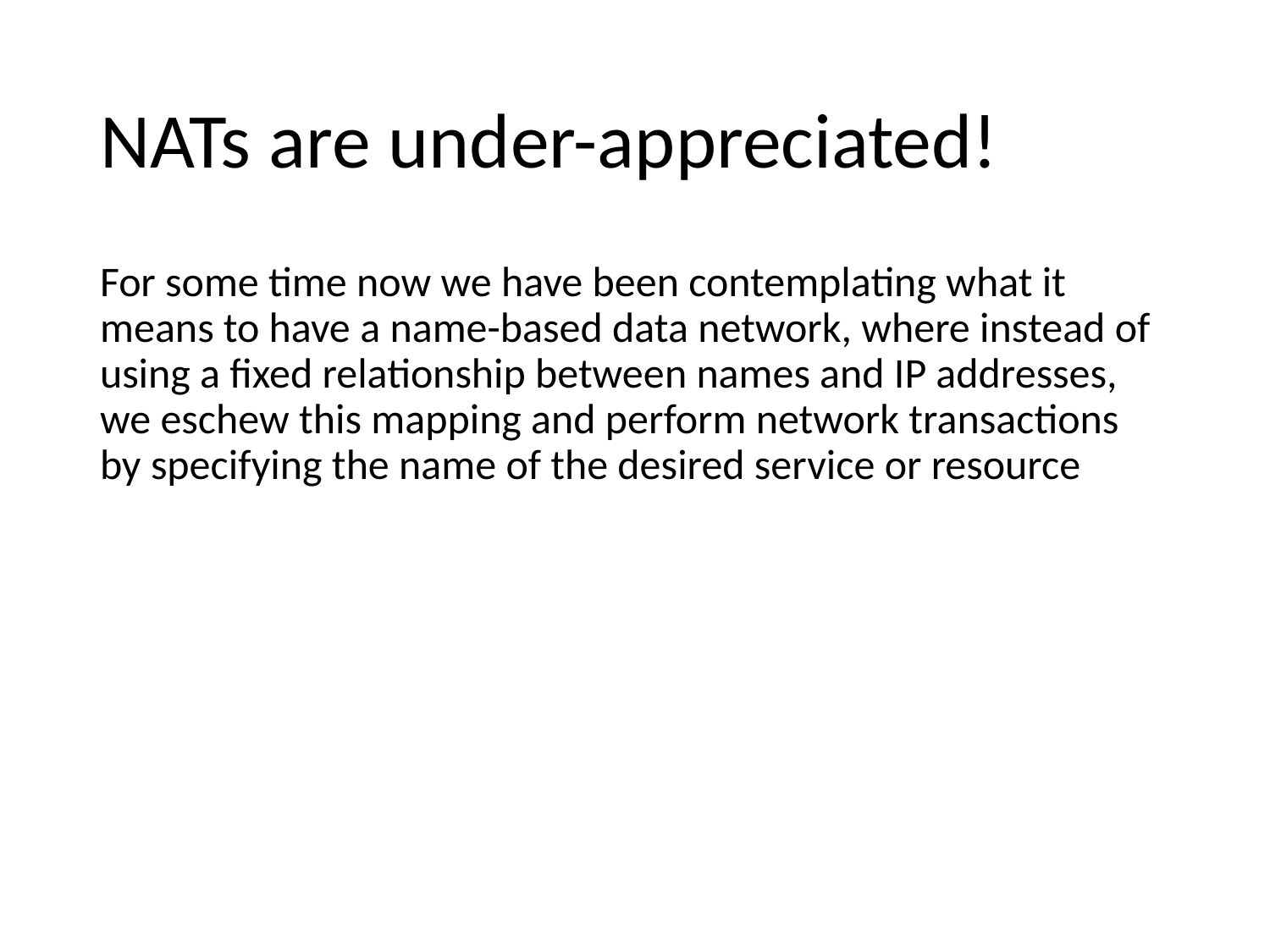

# NATs are under-appreciated!
For some time now we have been contemplating what it means to have a name-based data network, where instead of using a fixed relationship between names and IP addresses, we eschew this mapping and perform network transactions by specifying the name of the desired service or resource